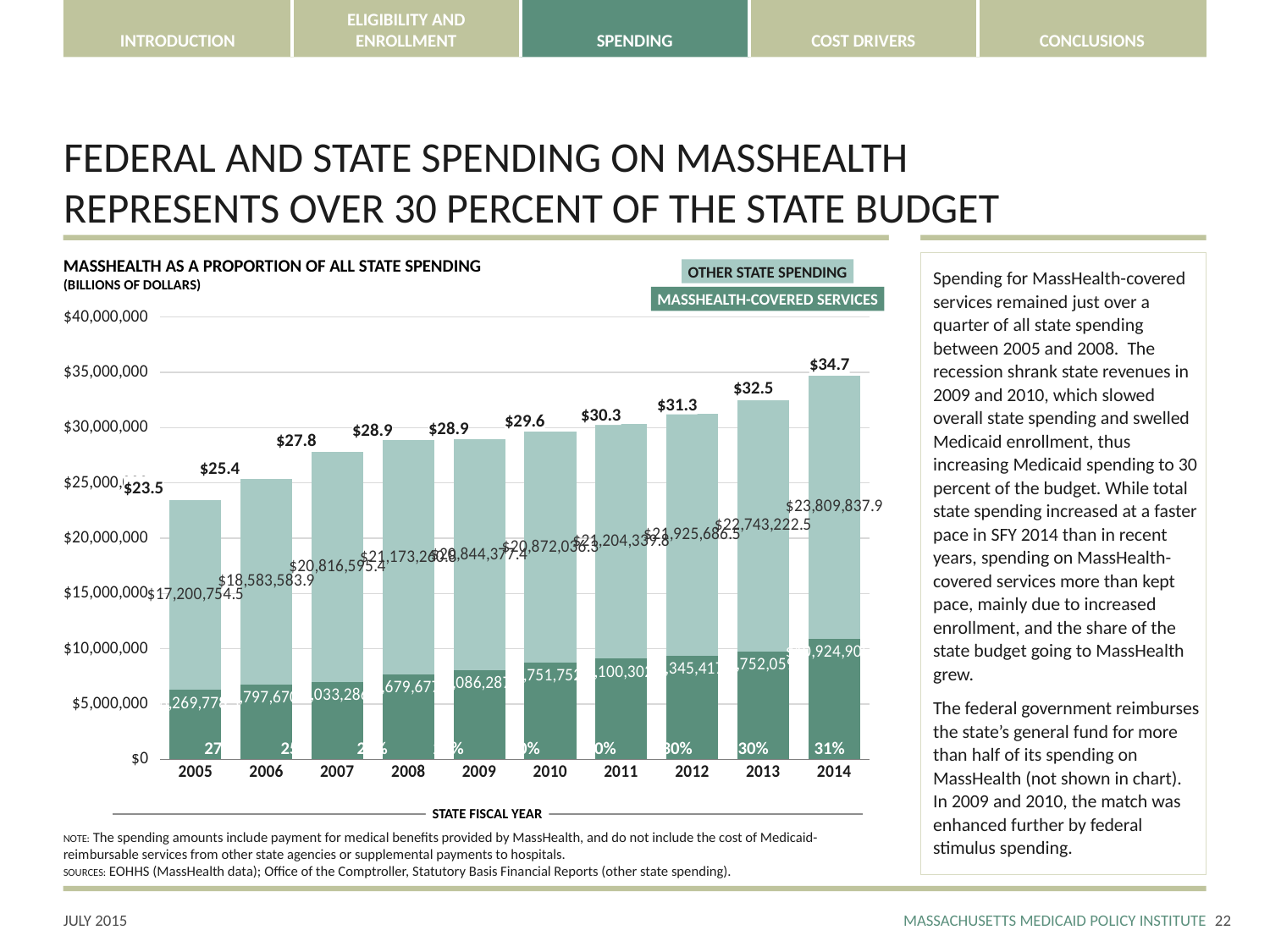

# FEDERAL AND STATE SPENDING ON MASSHEALTH REPRESENTS OVER 30 PERCENT OF THE STATE BUDGET

MASSHEALTH AS A PROPORTION OF ALL STATE SPENDING
(BILLIONS OF DOLLARS)
Spending for MassHealth-covered services remained just over a quarter of all state spending between 2005 and 2008.  The recession shrank state revenues in 2009 and 2010, which slowed overall state spending and swelled Medicaid enrollment, thus increasing Medicaid spending to 30 percent of the budget. While total state spending increased at a faster pace in SFY 2014 than in recent years, spending on MassHealth-covered services more than kept pace, mainly due to increased enrollment, and the share of the state budget going to MassHealth grew.
The federal government reimburses the state’s general fund for more than half of its spending on MassHealth (not shown in chart). In 2009 and 2010, the match was enhanced further by federal stimulus spending.
OTHER STATE SPENDING
MASSHEALTH-COVERED SERVICES

### Chart

| Category | MassHealth-covered Services | Other State Spending |
|---|---|---|
| 2005 | 6269778.51020999 | 17200754.4897898 |
| 2006 | 6797670.14323997 | 18583583.85676 |
| 2007 | 7033286.63795 | 20816595.36205 |
| 2008 | 7679677.15390018 | 21173260.846099813 |
| 2009 | 8086287.63050683 | 20844377.36949317 |
| 2010 | 8751752.67531883 | 20872036.324681163 |
| 2011 | 9100302.192 | 21204339.808 |
| 2012 | 9345417.539 | 21925686.461 |
| 2013 | 9752059.548 | 22743222.452 |
| 2014 | 10924905.135 | 23809837.865000002 |
$34.7
$32.5
$31.3
$30.3
$29.6
$28.9
$28.9
$27.8
$25.4
$23.5
27%
27%
25%
27%
28%
30%
30%
30%
30%
31%
STATE FISCAL YEAR
NOTE: The spending amounts include payment for medical benefits provided by MassHealth, and do not include the cost of Medicaid-reimbursable services from other state agencies or supplemental payments to hospitals.
SOURCES: EOHHS (MassHealth data); Office of the Comptroller, Statutory Basis Financial Reports (other state spending).
22